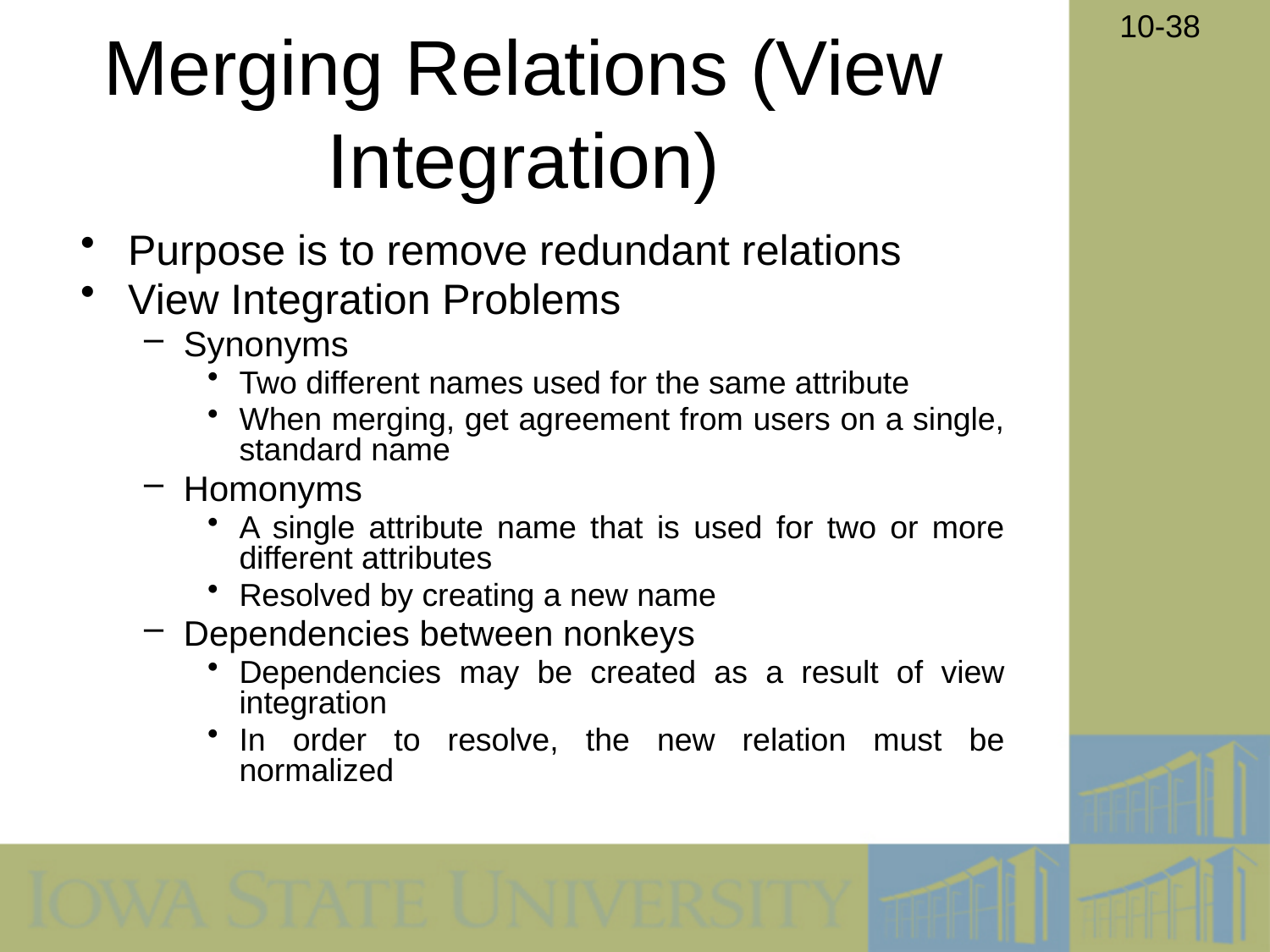

# Merging Relations (View Integration)
Purpose is to remove redundant relations
View Integration Problems
Synonyms
Two different names used for the same attribute
When merging, get agreement from users on a single, standard name
Homonyms
A single attribute name that is used for two or more different attributes
Resolved by creating a new name
Dependencies between nonkeys
Dependencies may be created as a result of view integration
In order to resolve, the new relation must be normalized